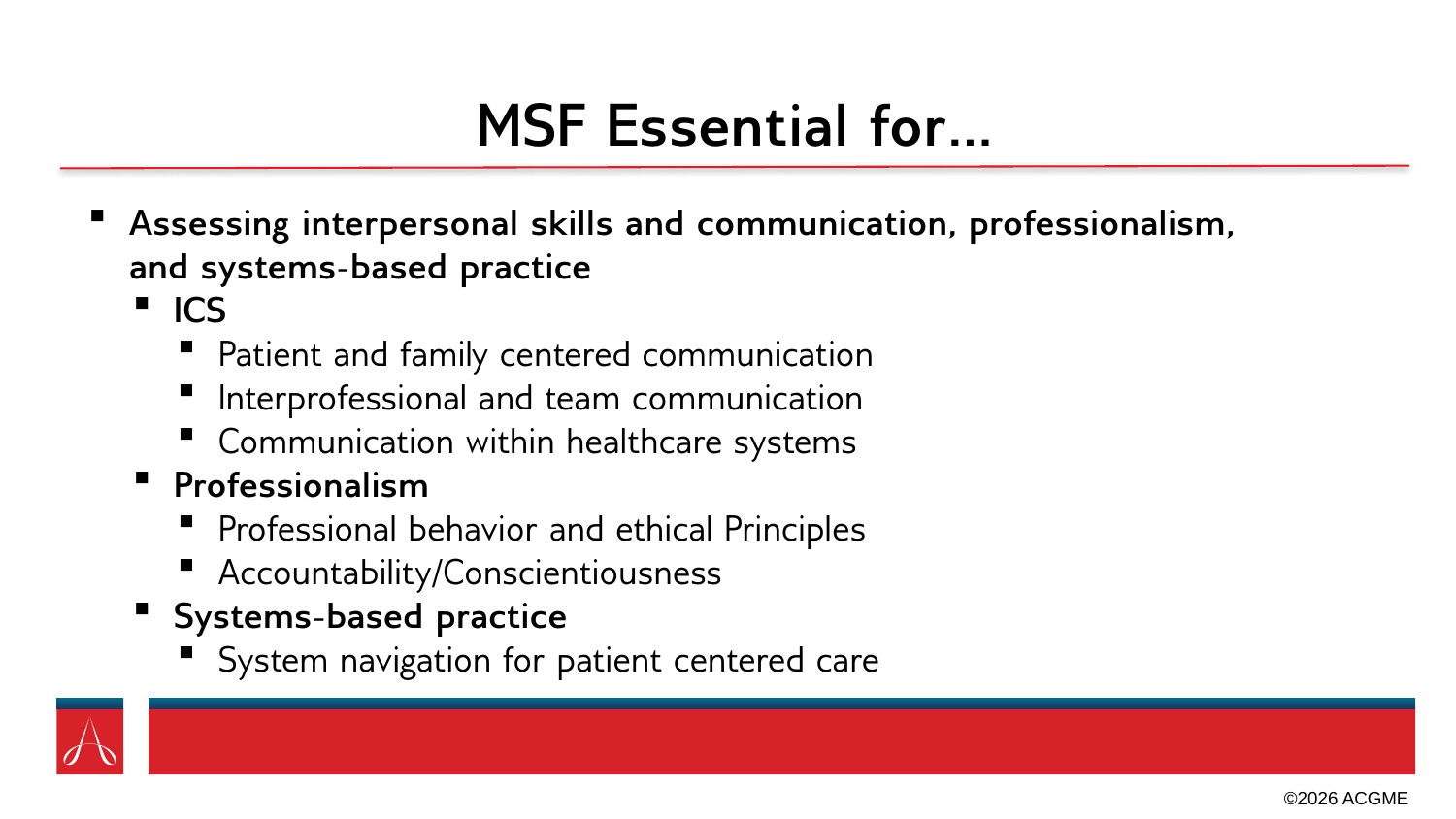

# MSF Essential for…
Assessing interpersonal skills and communication, professionalism, and systems-based practice
ICS
Patient and family centered communication
Interprofessional and team communication
Communication within healthcare systems
Professionalism
Professional behavior and ethical Principles
Accountability/Conscientiousness
Systems-based practice
System navigation for patient centered care